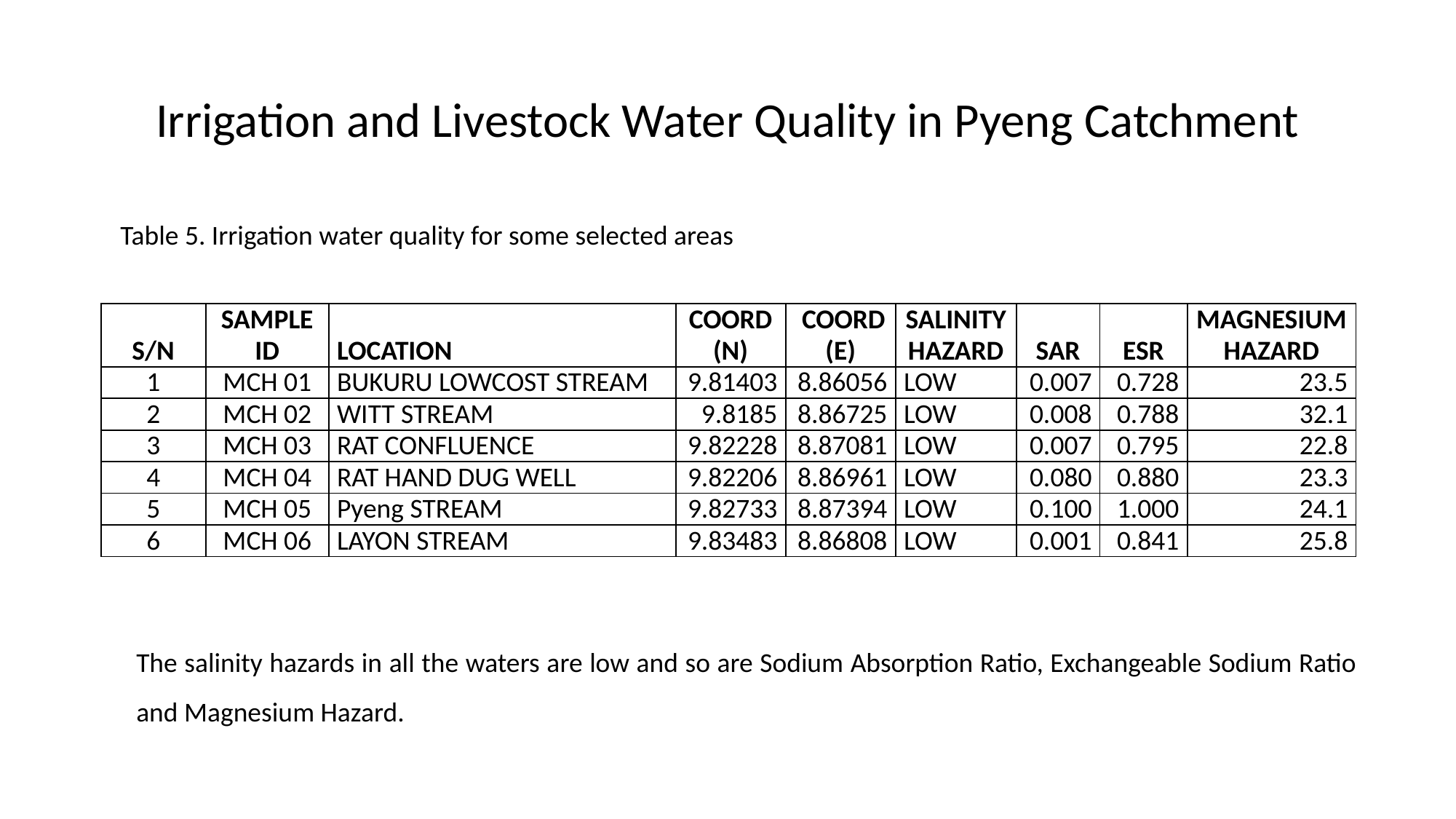

# Irrigation and Livestock Water Quality in Pyeng Catchment
Table 5. Irrigation water quality for some selected areas
|  |  |  |  |  |  |  |  |  |
| --- | --- | --- | --- | --- | --- | --- | --- | --- |
| S/N | SAMPLE ID | LOCATION | COORD (N) | COORD (E) | SALINITY HAZARD | SAR | ESR | MAGNESIUM HAZARD |
| 1 | MCH 01 | BUKURU LOWCOST STREAM | 9.81403 | 8.86056 | LOW | 0.007 | 0.728 | 23.5 |
| 2 | MCH 02 | WITT STREAM | 9.8185 | 8.86725 | LOW | 0.008 | 0.788 | 32.1 |
| 3 | MCH 03 | RAT CONFLUENCE | 9.82228 | 8.87081 | LOW | 0.007 | 0.795 | 22.8 |
| 4 | MCH 04 | RAT HAND DUG WELL | 9.82206 | 8.86961 | LOW | 0.080 | 0.880 | 23.3 |
| 5 | MCH 05 | Pyeng STREAM | 9.82733 | 8.87394 | LOW | 0.100 | 1.000 | 24.1 |
| 6 | MCH 06 | LAYON STREAM | 9.83483 | 8.86808 | LOW | 0.001 | 0.841 | 25.8 |
The salinity hazards in all the waters are low and so are Sodium Absorption Ratio, Exchangeable Sodium Ratio and Magnesium Hazard.